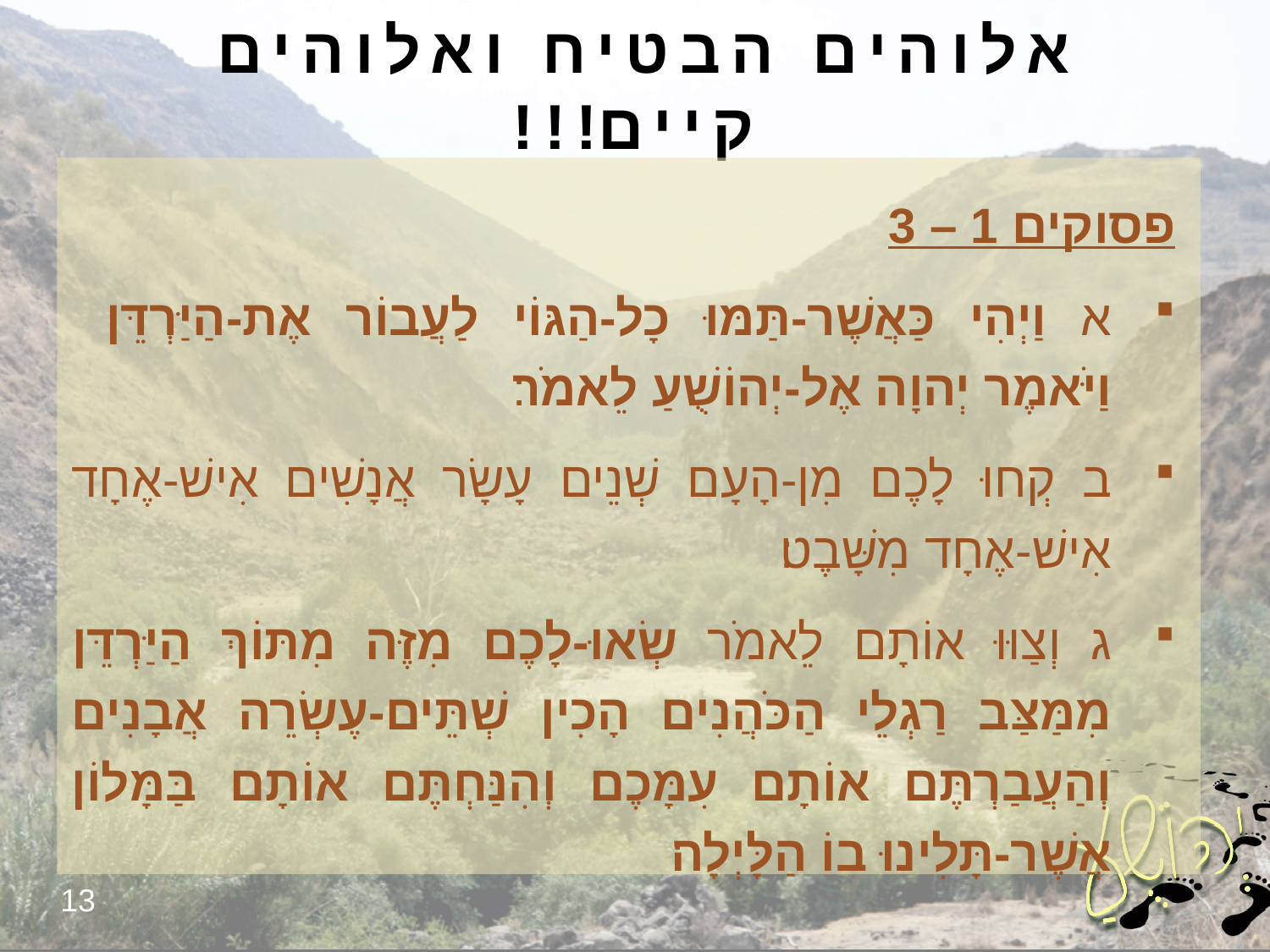

# אלוהים הבטיח ואלוהים קיים!!!
פסוקים 1 – 3
א וַיְהִי כַּאֲשֶׁר-תַּמּוּ כָל-הַגּוֹי לַעֲבוֹר אֶת-הַיַּרְדֵּן  וַיֹּאמֶר יְהוָה אֶל-יְהוֹשֻׁעַ לֵאמֹר׃
ב קְחוּ לָכֶם מִן-הָעָם שְׁנֵים עָשָׂר אֲנָשִׁים אִישׁ-אֶחָד אִישׁ-אֶחָד מִשָּׁבֶט׃
ג וְצַוּוּ אוֹתָם לֵאמֹר שְׂאוּ-לָכֶם מִזֶּה מִתּוֹךְ הַיַּרְדֵּן מִמַּצַּב רַגְלֵי הַכֹּהֲנִים הָכִין שְׁתֵּים-עֶשְׂרֵה אֲבָנִים וְהַעֲבַרְתֶּם אוֹתָם עִמָּכֶם וְהִנַּחְתֶּם אוֹתָם בַּמָּלוֹן אֲשֶׁר-תָּלִינוּ בוֹ הַלָּיְלָה׃
13